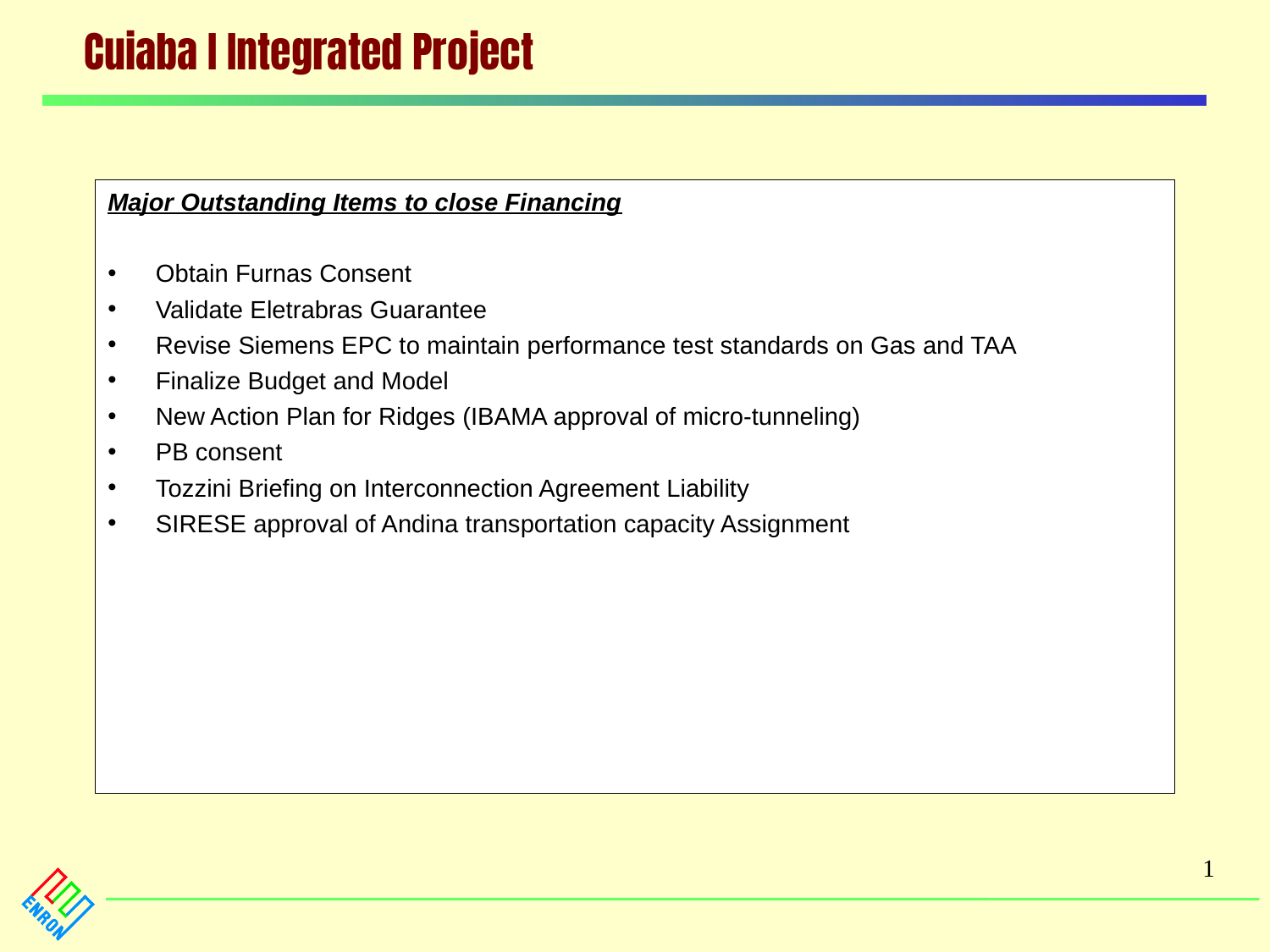

# Major Outstanding Items to close Financing

Obtain Furnas Consent
Validate Eletrabras Guarantee
Revise Siemens EPC to maintain performance test standards on Gas and TAA
Finalize Budget and Model
New Action Plan for Ridges (IBAMA approval of micro-tunneling)
PB consent
Tozzini Briefing on Interconnection Agreement Liability
SIRESE approval of Andina transportation capacity Assignment
1